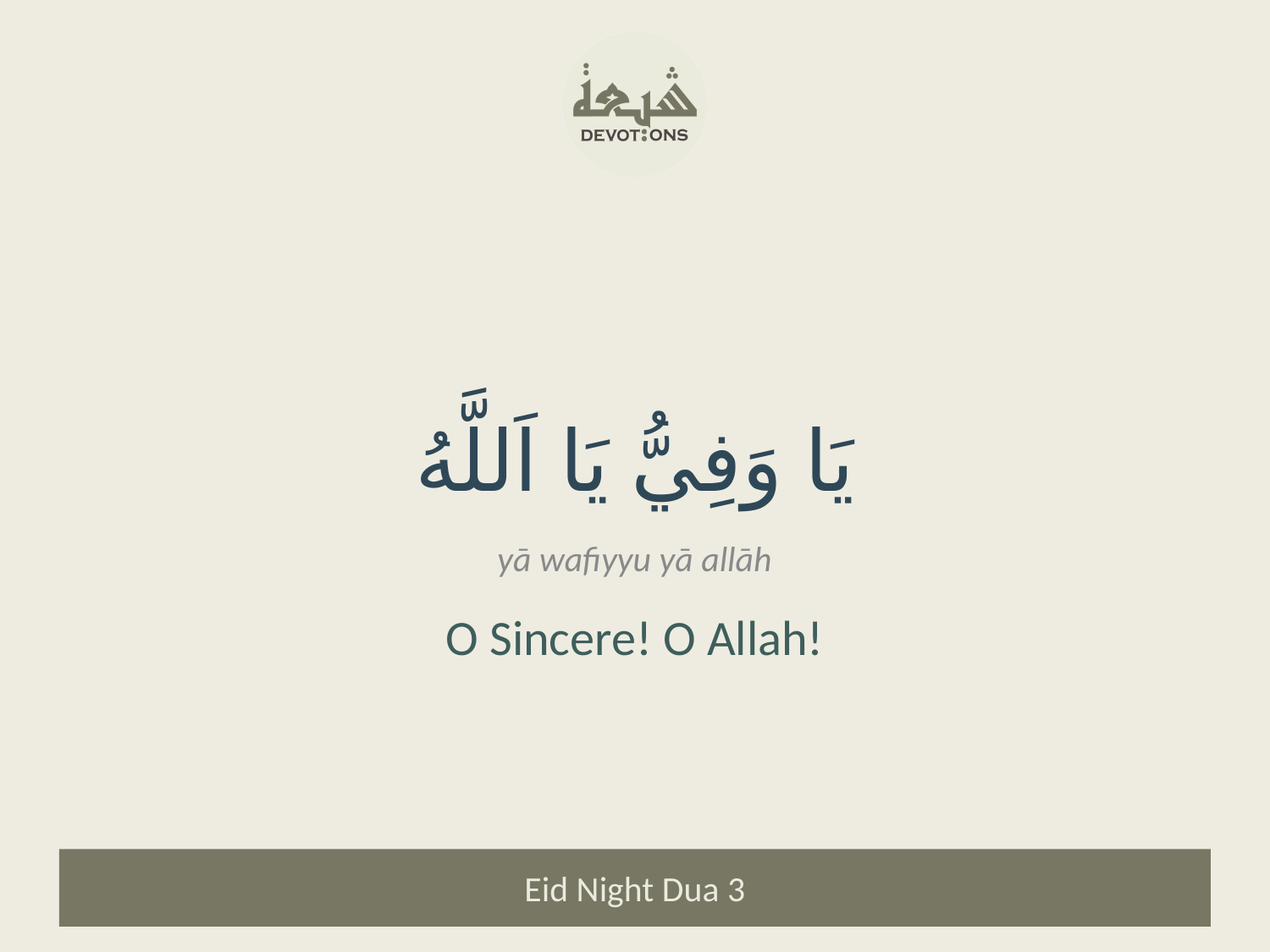

يَا وَفِيُّ يَا اَللَّهُ
yā wafiyyu yā allāh
O Sincere! O Allah!
Eid Night Dua 3